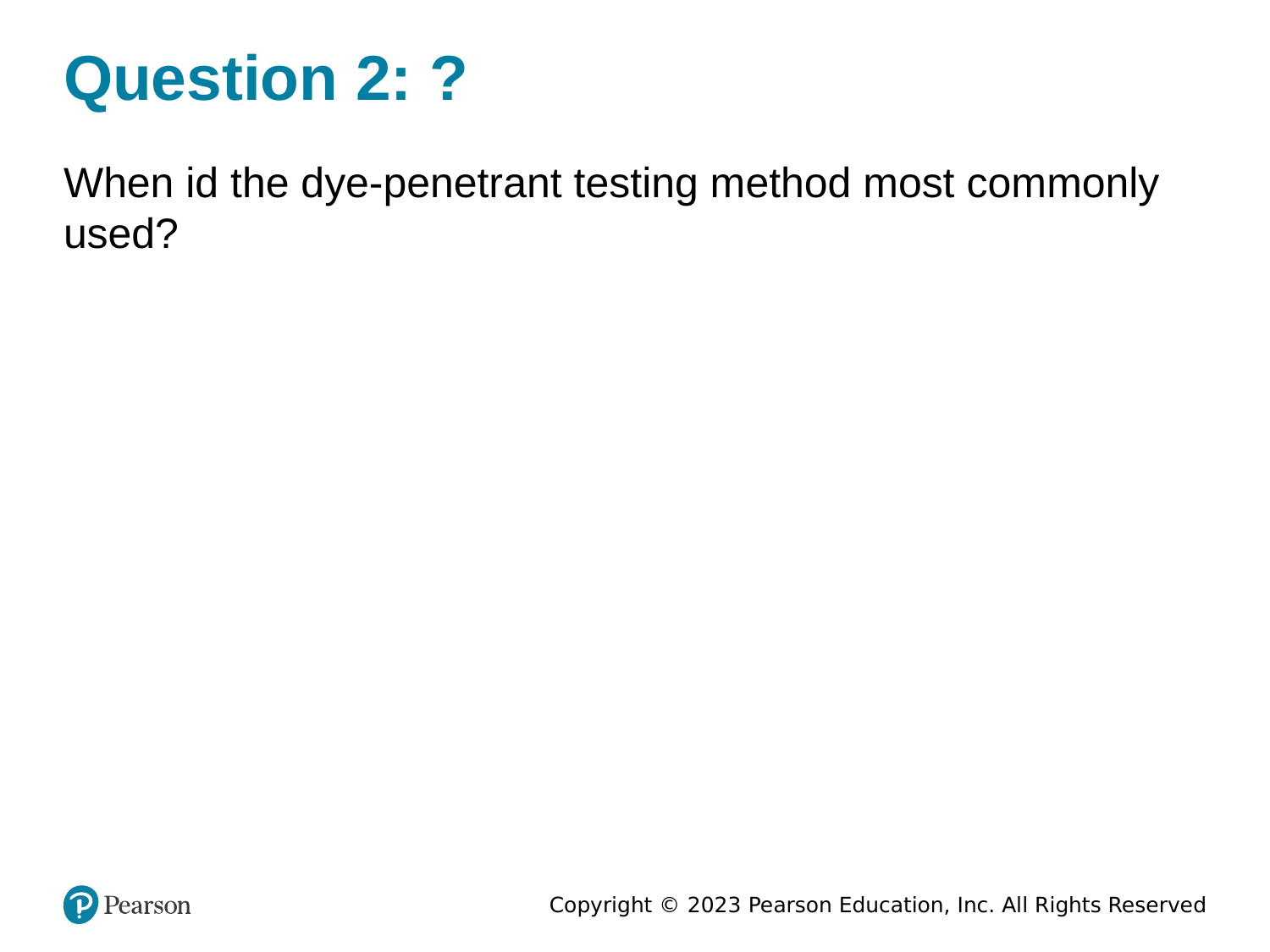

# Question 2: ?
When id the dye-penetrant testing method most commonly used?